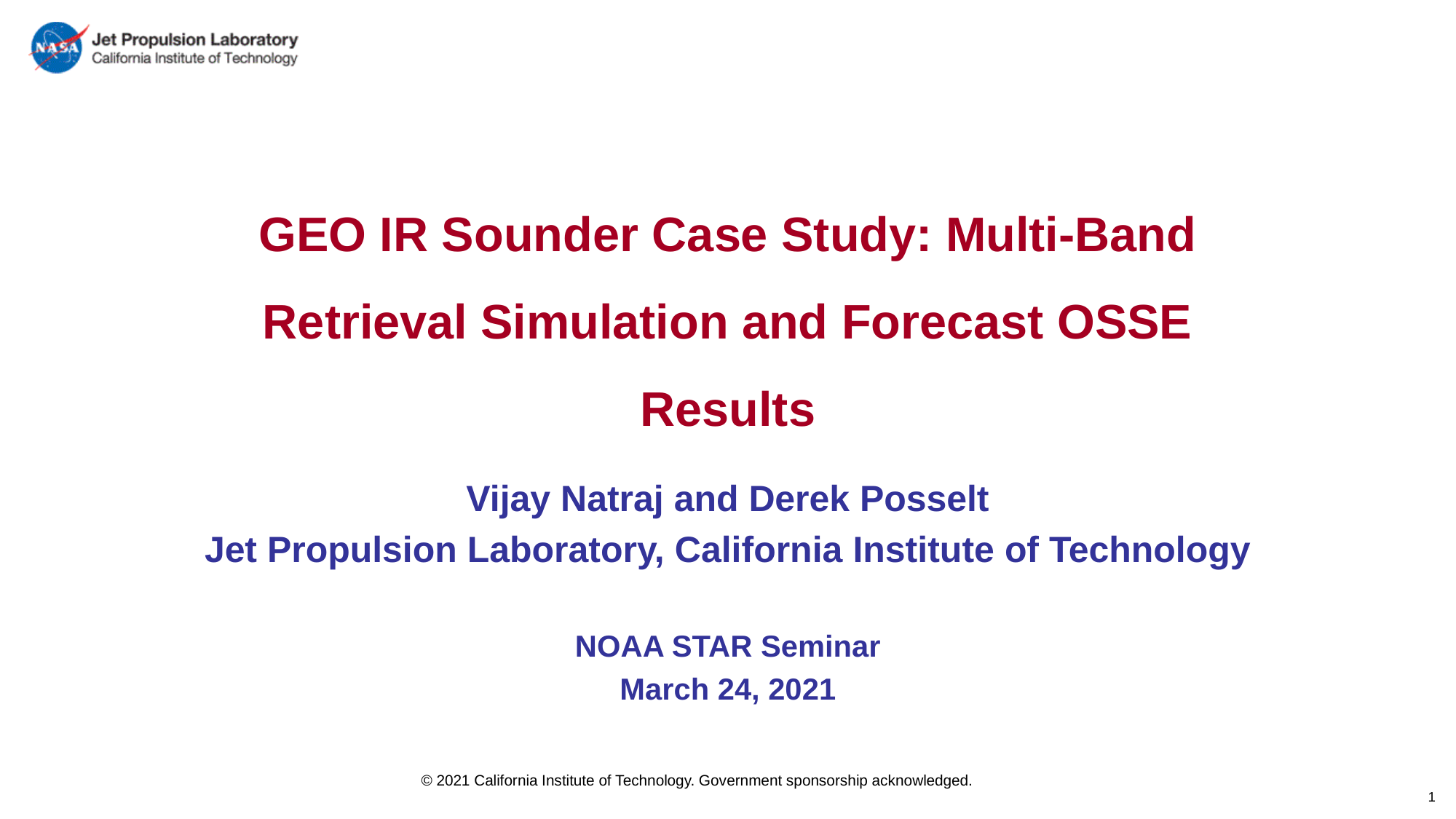

# GEO IR Sounder Case Study: Multi-Band Retrieval Simulation and Forecast OSSE Results
Vijay Natraj and Derek Posselt
Jet Propulsion Laboratory, California Institute of Technology

NOAA STAR Seminar
March 24, 2021
1